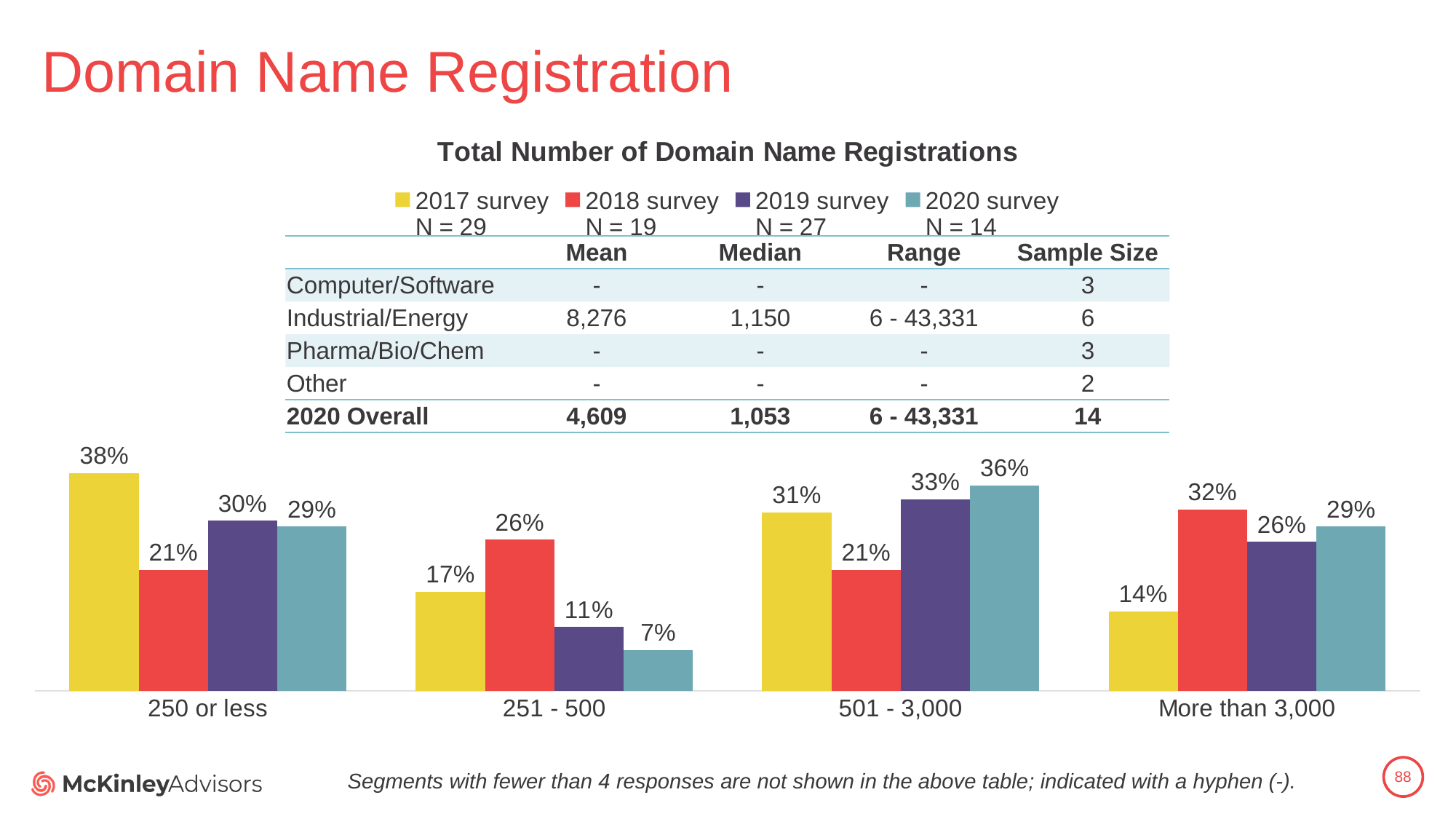

# Domain Name Registration

### Chart: Total Number of Domain Name Registrations

| Category | 2017 survey
N = 29 | 2018 survey
N = 19 | 2019 survey
N = 27 | 2020 survey
N = 14 |
|---|---|---|---|---|
| 250 or less | 0.3793103448275862 | 0.21052631578947367 | 0.2962962962962963 | 0.2857142857142857 |
| 251 - 500 | 0.1724137931034483 | 0.2631578947368421 | 0.1111111111111111 | 0.07142857142857142 |
| 501 - 3,000 | 0.3103448275862069 | 0.21052631578947367 | 0.3333333333333333 | 0.35714285714285715 |
| More than 3,000 | 0.13793103448275862 | 0.3157894736842105 | 0.25925925925925924 | 0.2857142857142857 |
|  | Mean | Median | Range | Sample Size |
| --- | --- | --- | --- | --- |
| Computer/Software | - | - | - | 3 |
| Industrial/Energy | 8,276 | 1,150 | 6 - 43,331 | 6 |
| Pharma/Bio/Chem | - | - | - | 3 |
| Other | - | - | - | 2 |
| 2020 Overall | 4,609 | 1,053 | 6 - 43,331 | 14 |
88
Segments with fewer than 4 responses are not shown in the above table; indicated with a hyphen (-).